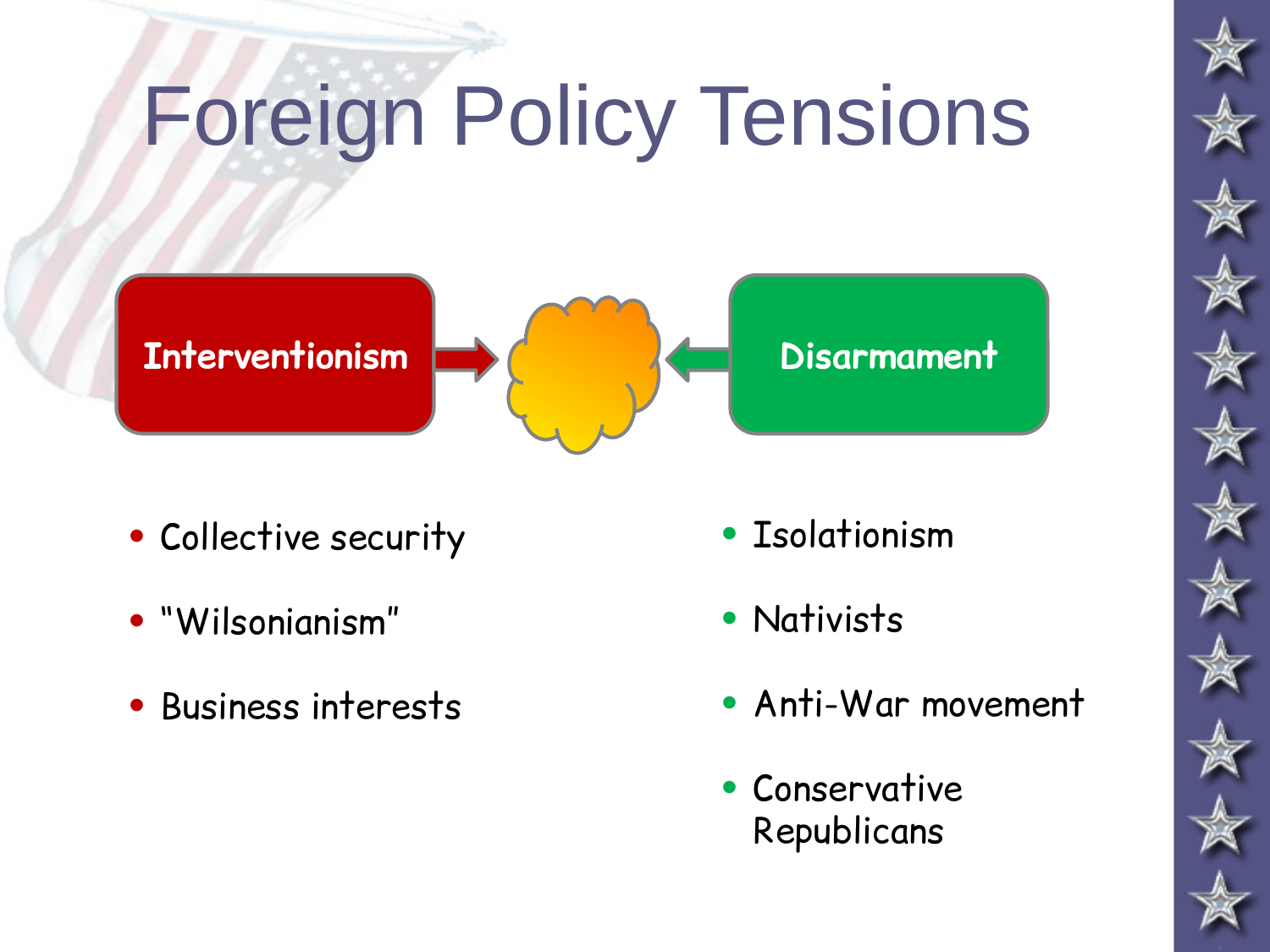

# Foreign Policy Tensions
Interventionism
Disarmament

Isolationism
Nativists
Anti-War movement
Conservative Republicans
Collective security
“Wilsonianism”
Business interests